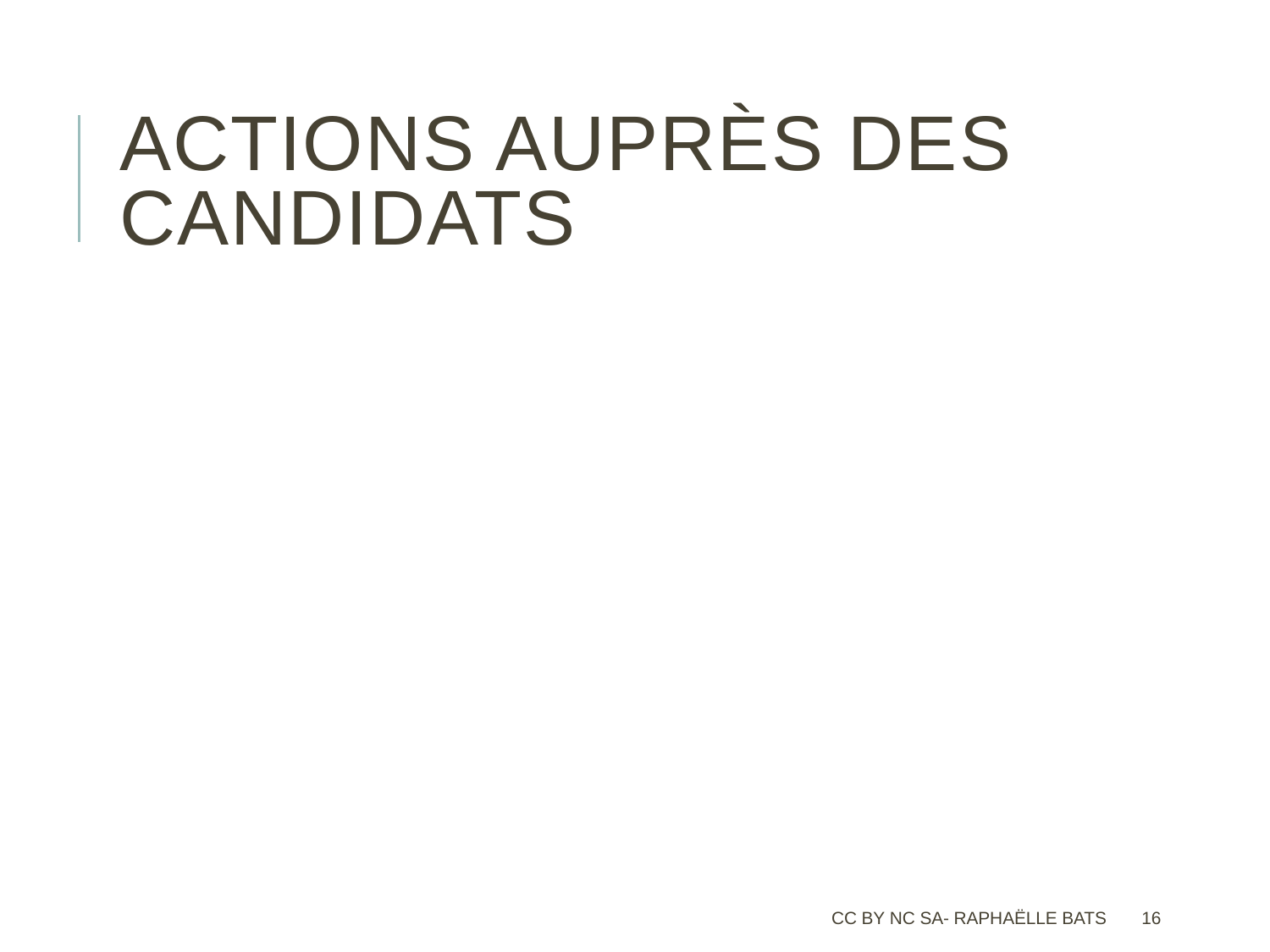

# Actions auprès des candidats
CC BY NC SA- Raphaëlle Bats
16